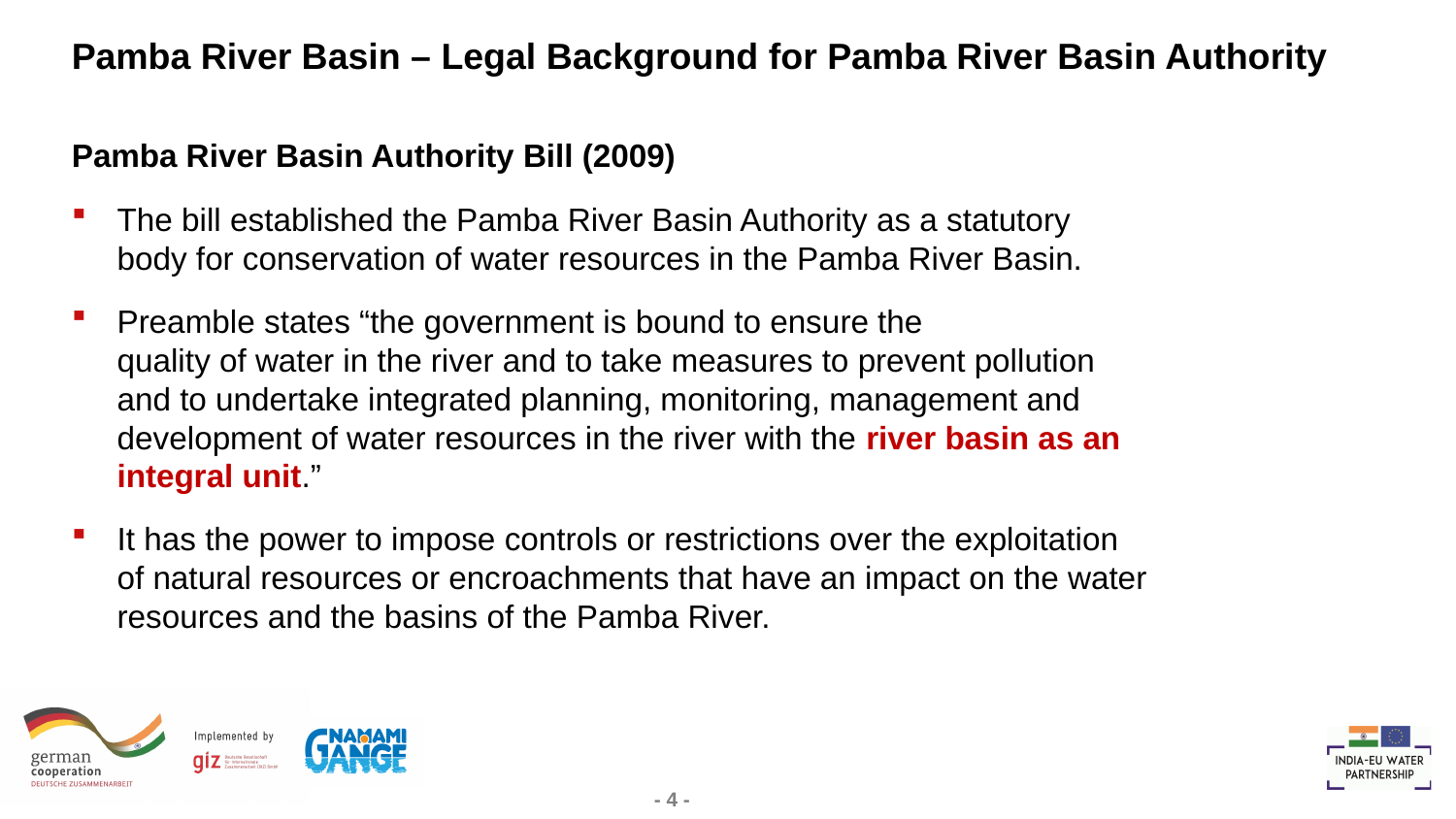

# Pamba River Basin – Legal Background for Pamba River Basin Authority
Pamba River Basin Authority Bill (2009)
The bill established the Pamba River Basin Authority as a statutory body for conservation of water resources in the Pamba River Basin.
Preamble states “the government is bound to ensure the
quality of water in the river and to take measures to prevent pollution
and to undertake integrated planning, monitoring, management and development of water resources in the river with the river basin as an integral unit.”
It has the power to impose controls or restrictions over the exploitation of natural resources or encroachments that have an impact on the water resources and the basins of the Pamba River.
- 4 -